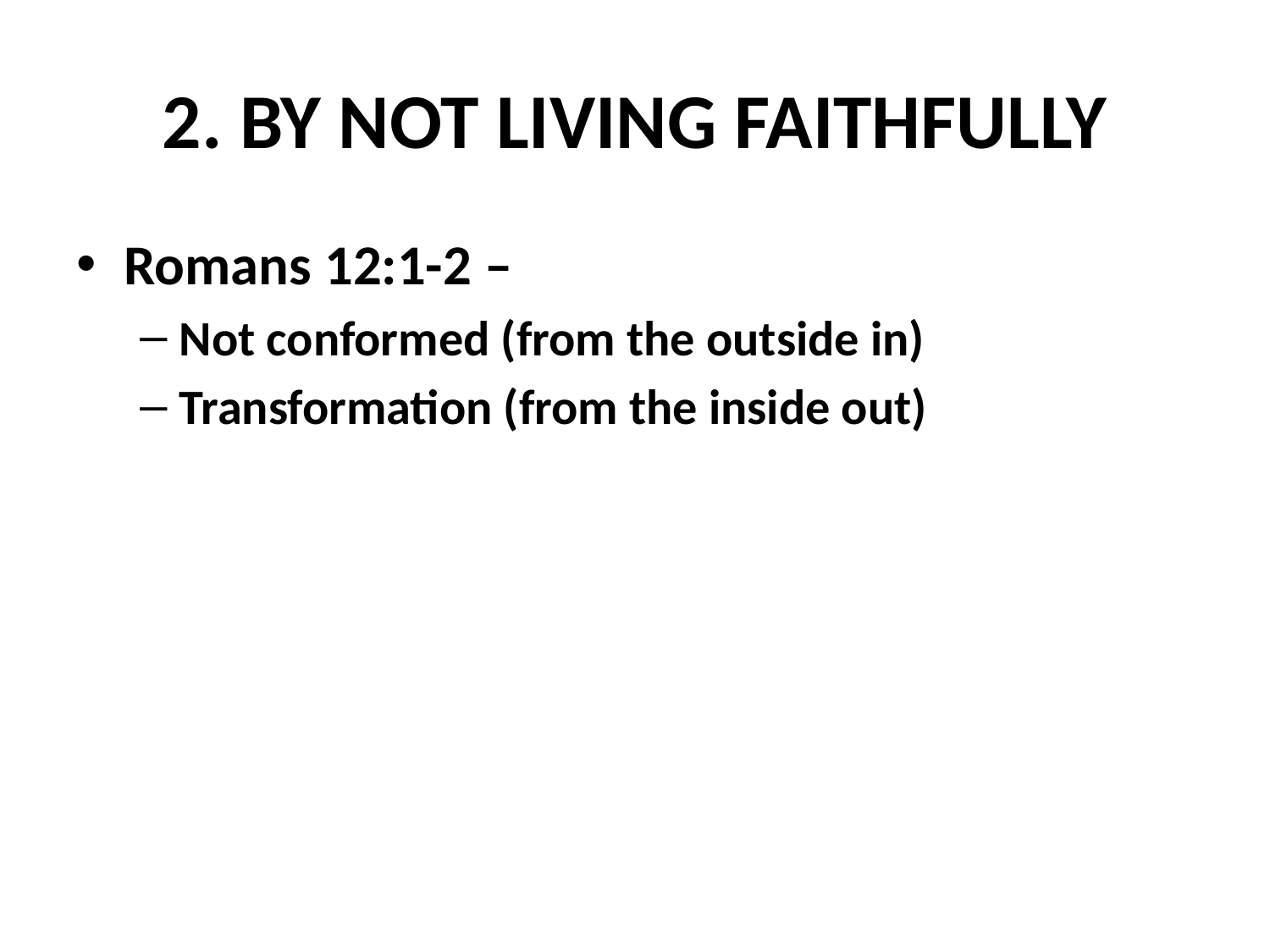

# 2. BY NOT LIVING FAITHFULLY
Romans 12:1-2 –
Not conformed (from the outside in)
Transformation (from the inside out)